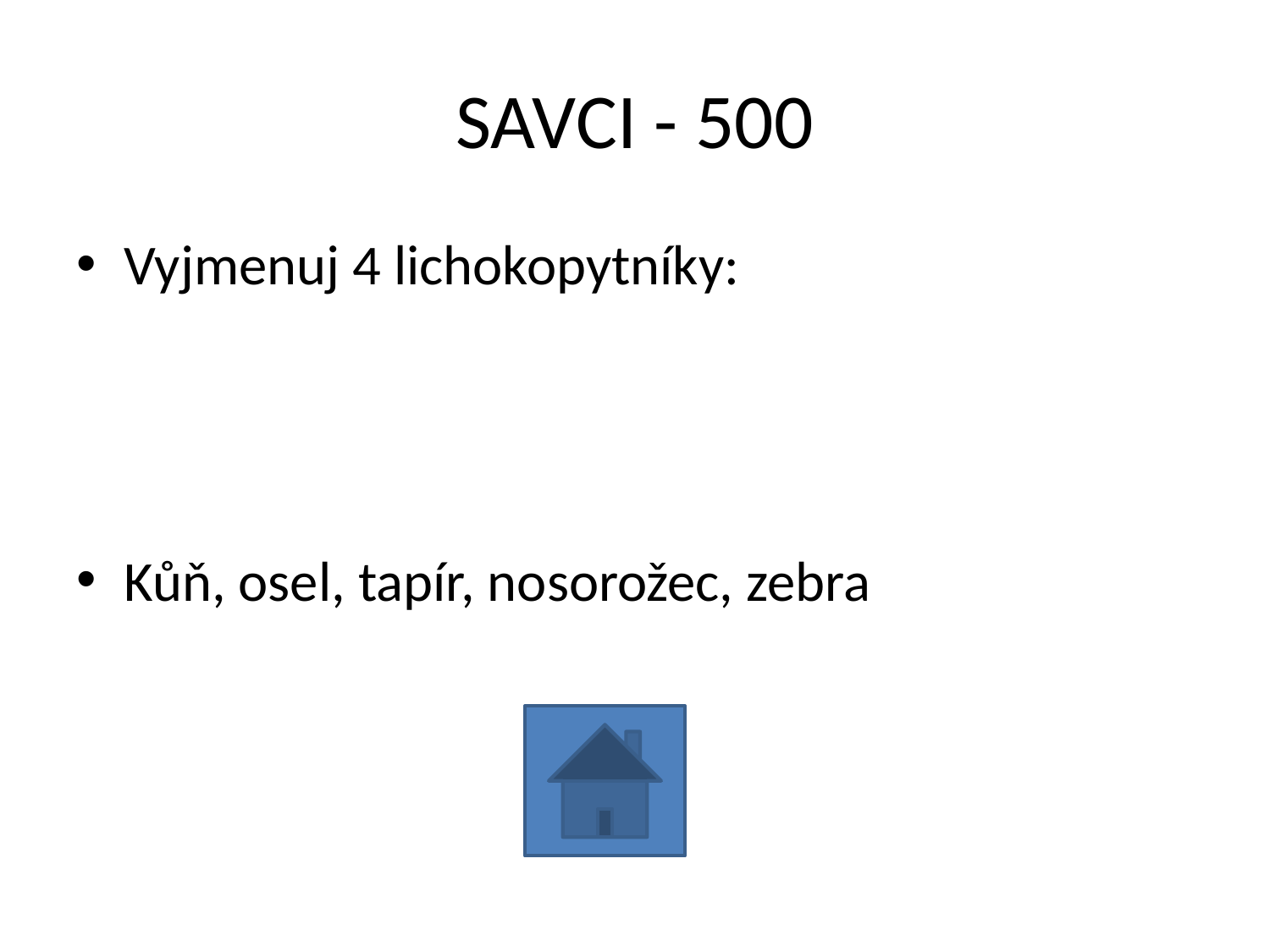

# SAVCI - 500
Vyjmenuj 4 lichokopytníky:

Kůň, osel, tapír, nosorožec, zebra